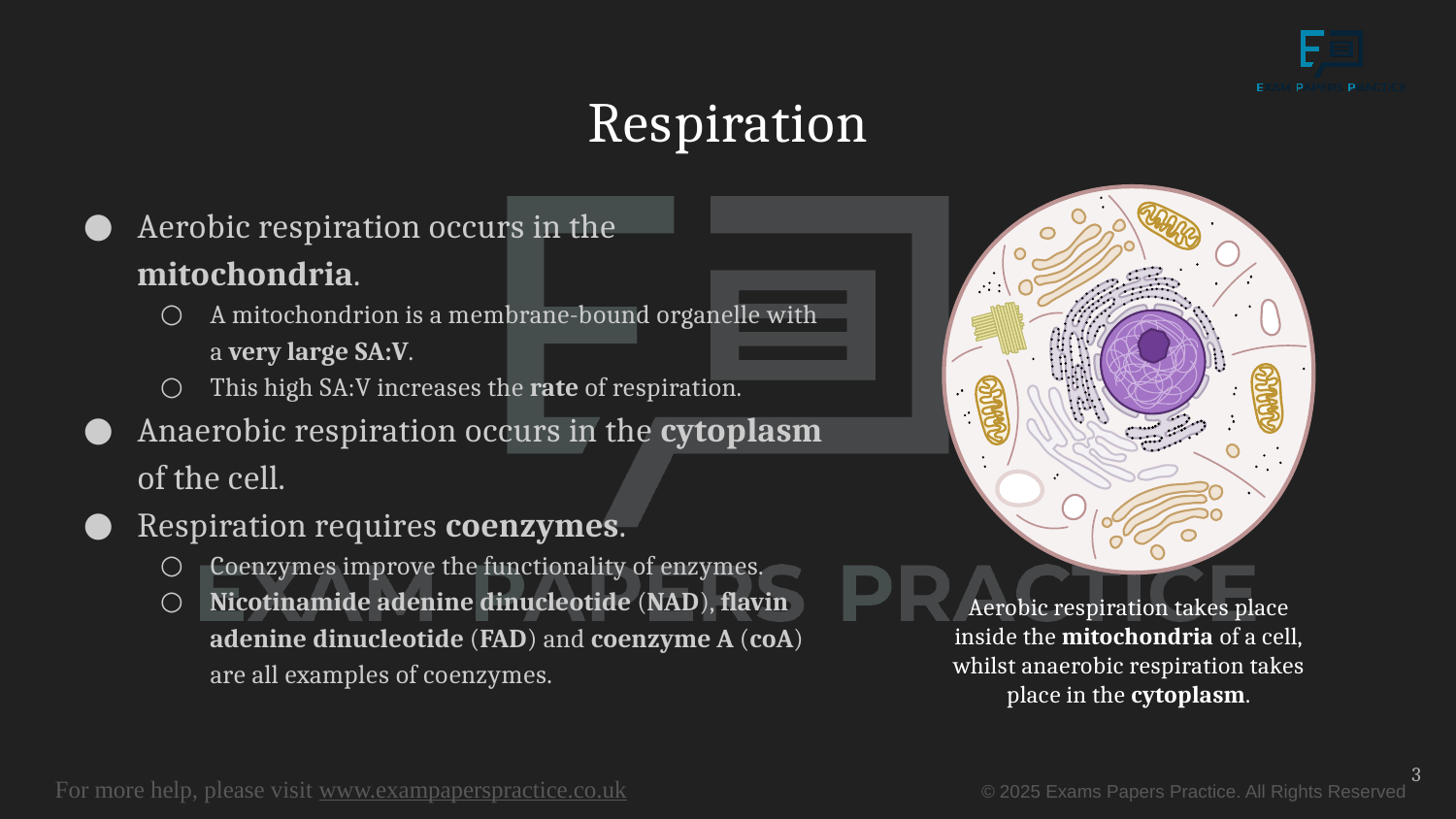

# Respiration

Aerobic respiration occurs in the mitochondria.
A mitochondrion is a membrane-bound organelle with a very large SA:V.
This high SA:V increases the rate of respiration.
Anaerobic respiration occurs in the cytoplasm of the cell.
Respiration requires coenzymes.
Coenzymes improve the functionality of enzymes.
Nicotinamide adenine dinucleotide (NAD), flavin adenine dinucleotide (FAD) and coenzyme A (coA) are all examples of coenzymes.

Aerobic respiration takes place inside the mitochondria of a cell, whilst anaerobic respiration takes place in the cytoplasm.
3